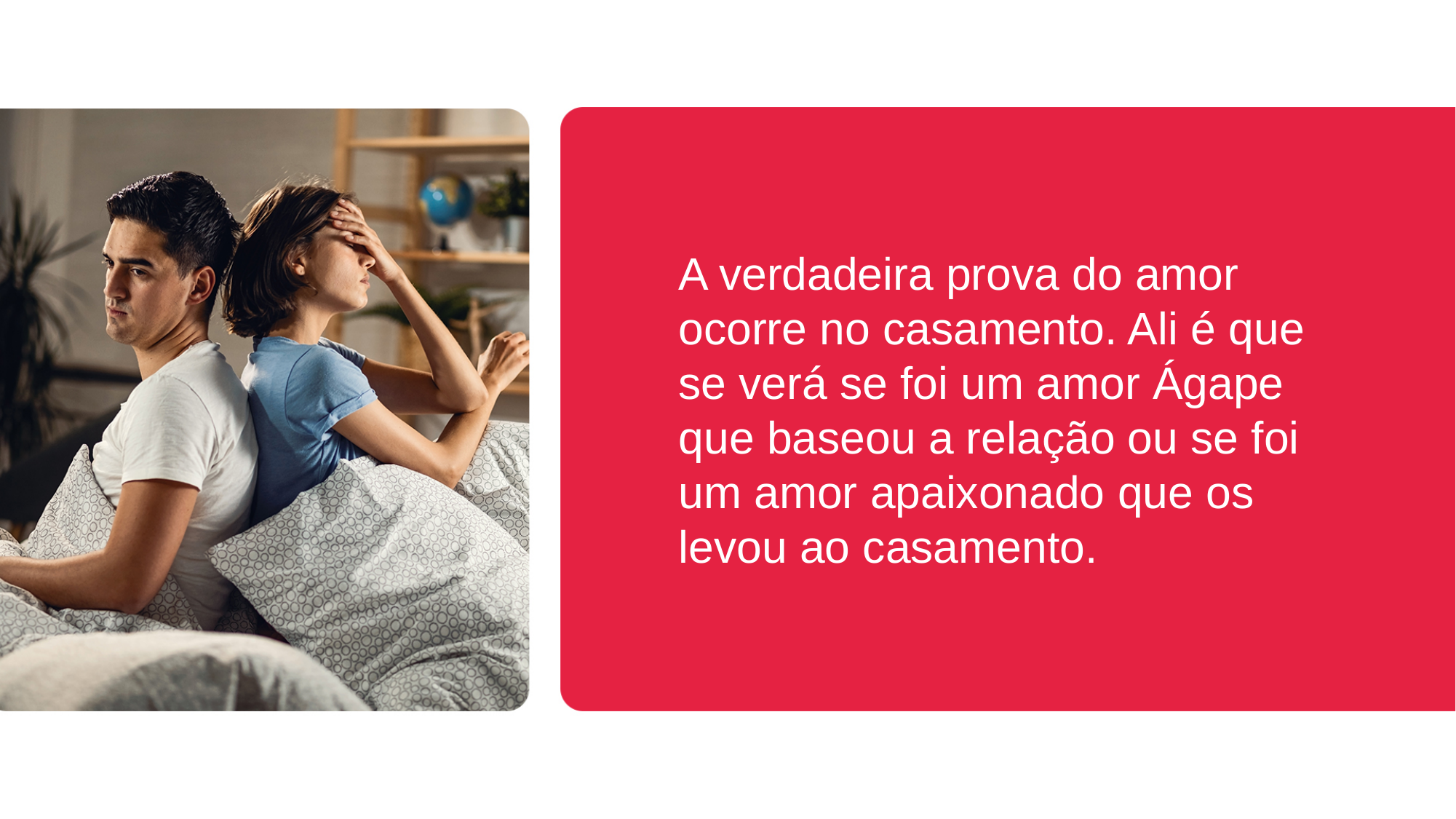

A verdadeira prova do amor ocorre no casamento. Ali é que se verá se foi um amor Ágape que baseou a relação ou se foi um amor apaixonado que os levou ao casamento.